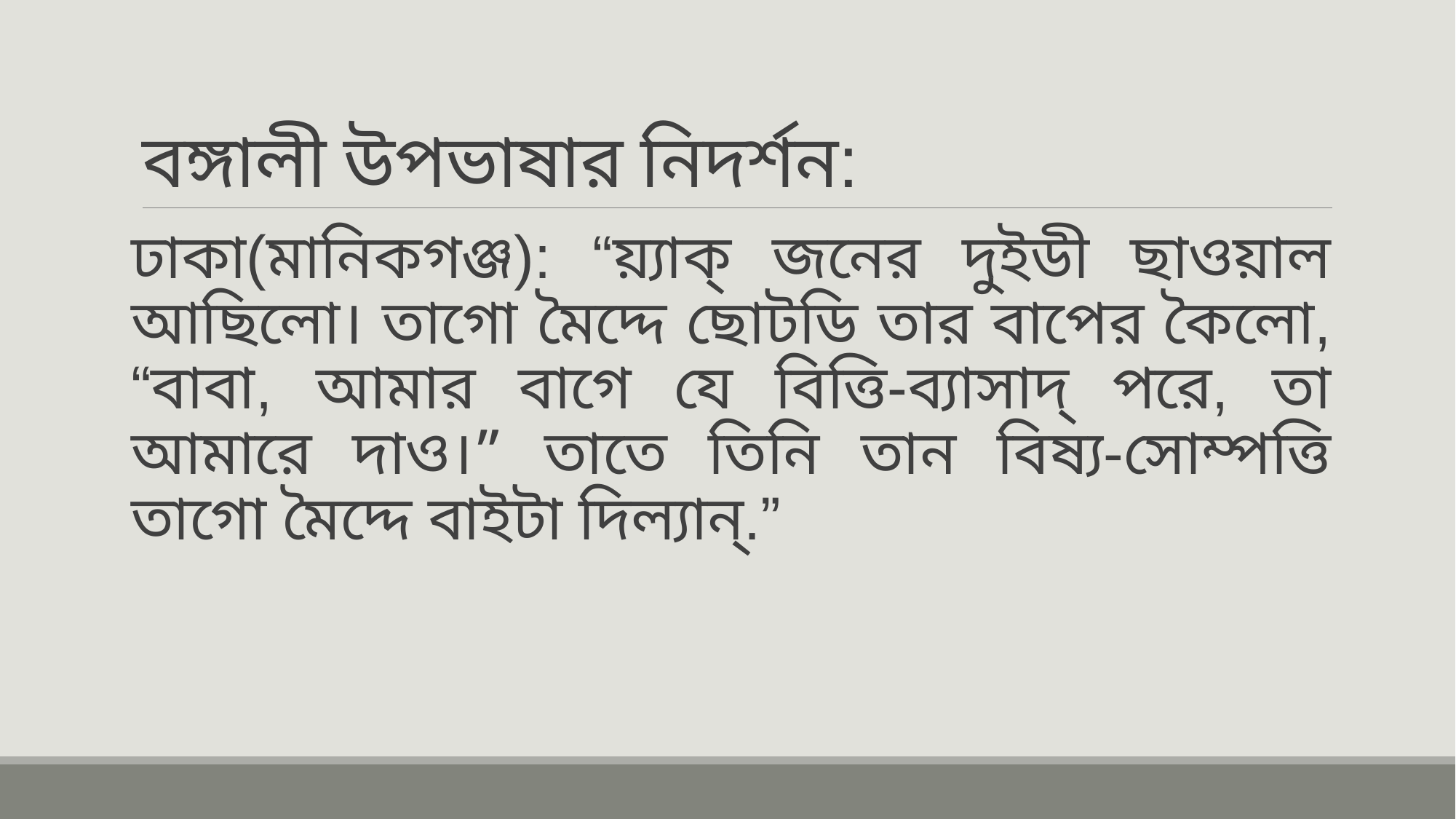

# বঙ্গালী উপভাষার নিদর্শন:
ঢাকা(মানিকগঞ্জ): “য়্যাক্‌ জনের দুইডী ছাওয়াল আছিলো। তাগো মৈদ্দে ছোটডি তার বাপের কৈলো, “বাবা, আমার বাগে যে বিত্তি-ব্যাসাদ্‌ পরে, তা আমারে দাও।” তাতে তিনি তান বিষ্য-সোম্পত্তি তাগো মৈদ্দে বাইটা দিল্যান্‌.”